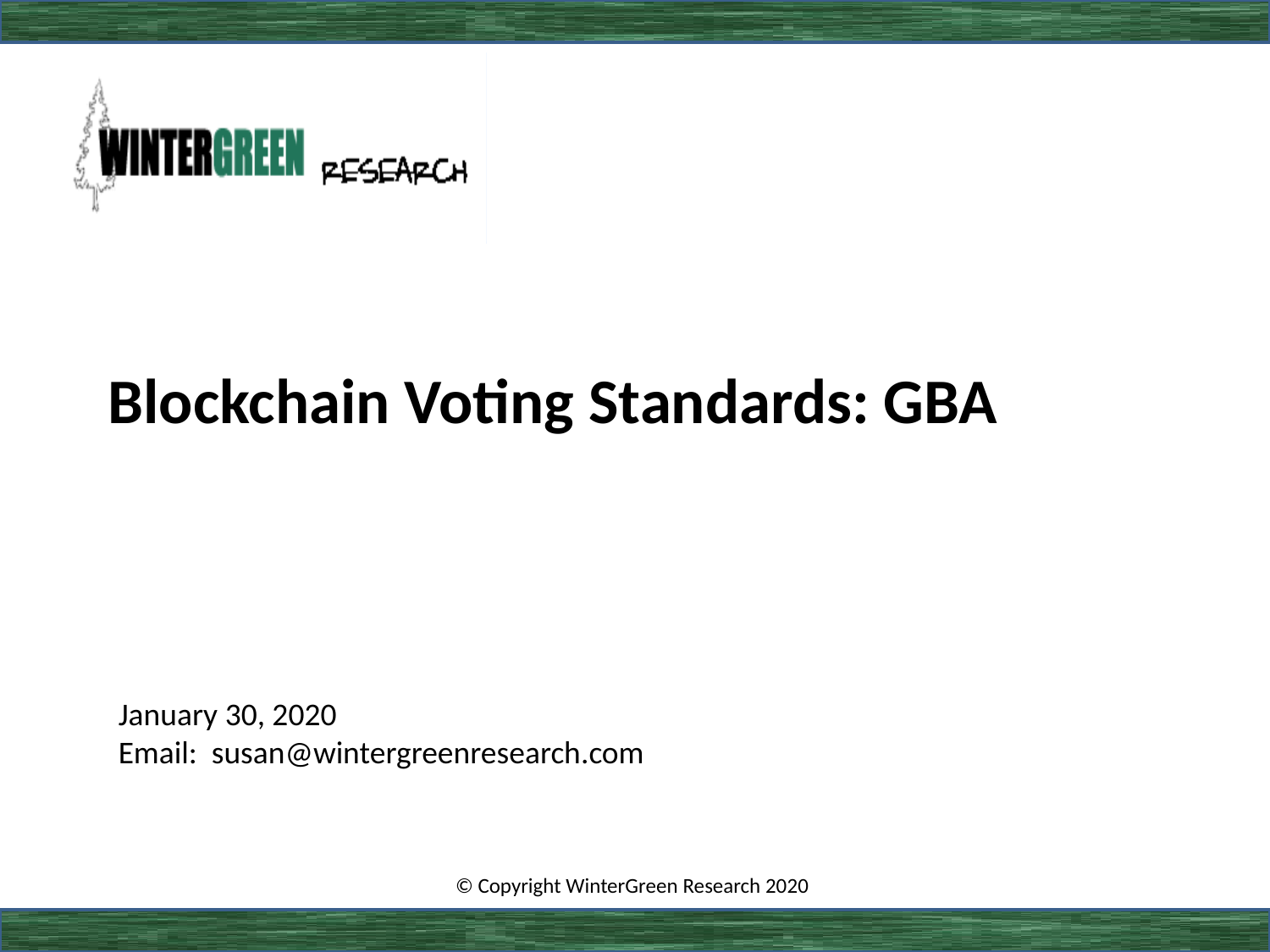

# Blockchain Voting Standards: GBA
January 30, 2020
Email:  susan@wintergreenresearch.com
© Copyright WinterGreen Research 2020